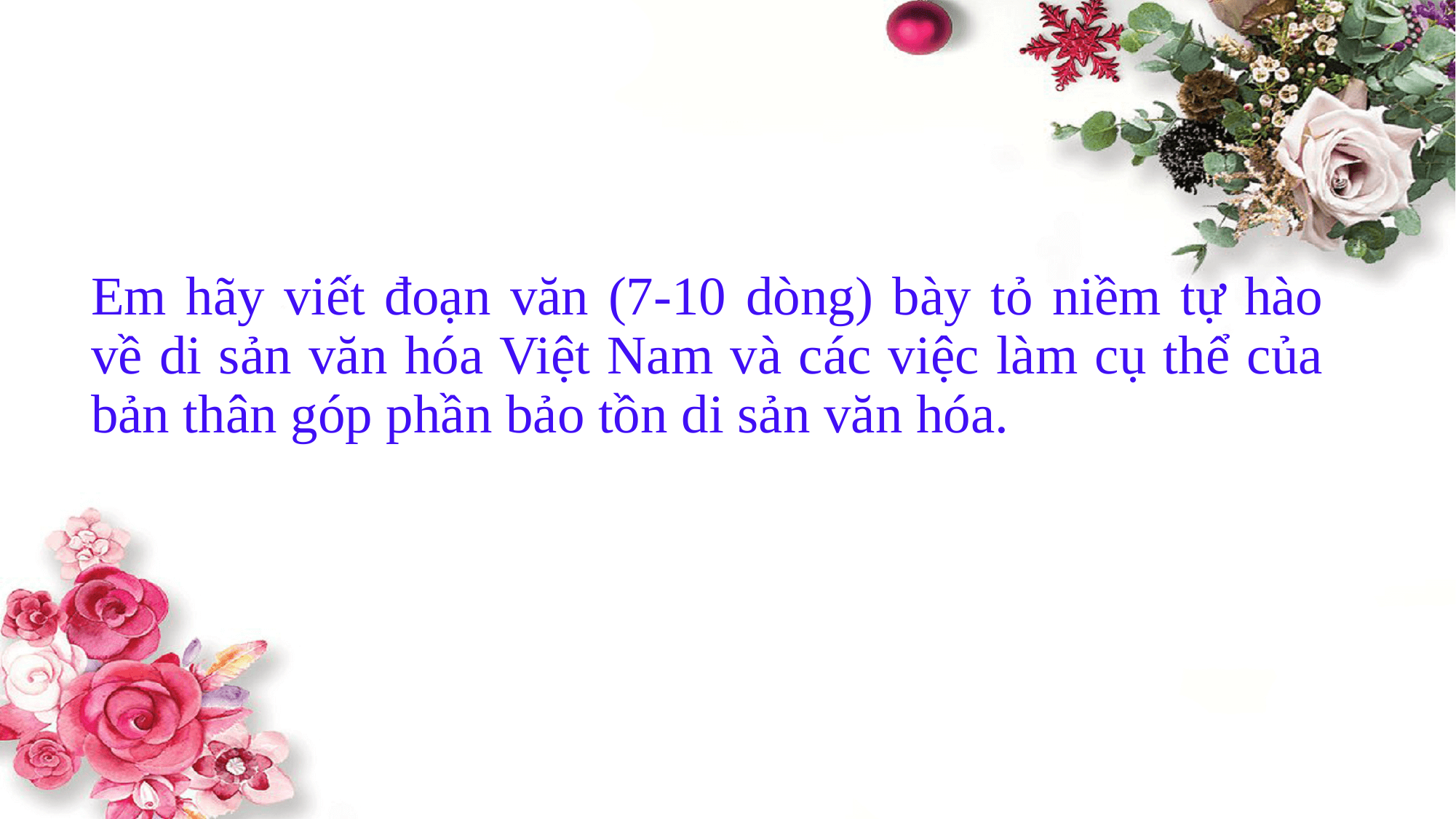

# Em hãy viết đoạn văn (7-10 dòng) bày tỏ niềm tự hào về di sản văn hóa Việt Nam và các việc làm cụ thể của bản thân góp phần bảo tồn di sản văn hóa.